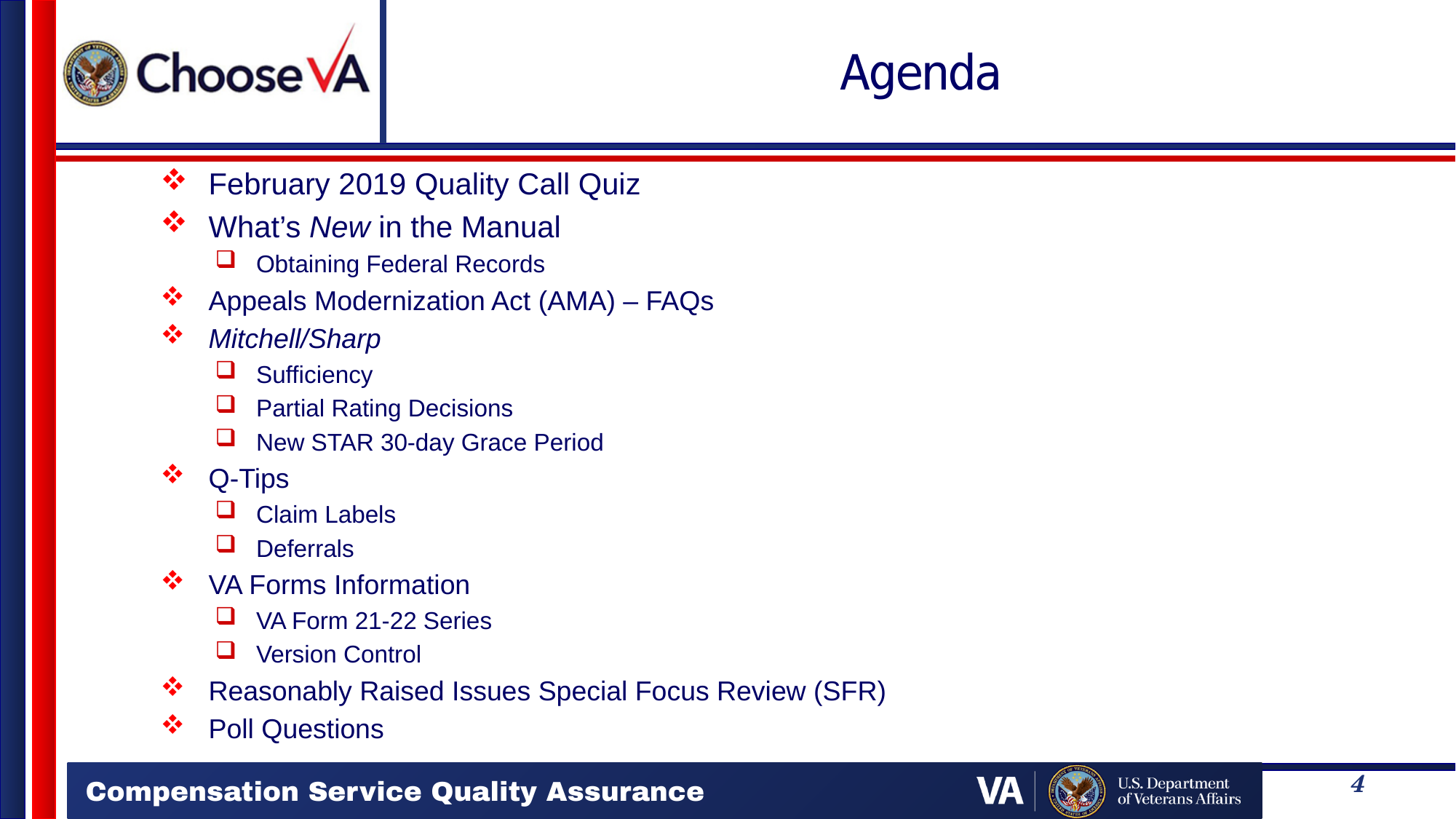

# Agenda
February 2019 Quality Call Quiz
What’s New in the Manual
Obtaining Federal Records
Appeals Modernization Act (AMA) – FAQs
Mitchell/Sharp
Sufficiency
Partial Rating Decisions
New STAR 30-day Grace Period
Q-Tips
Claim Labels
Deferrals
VA Forms Information
VA Form 21-22 Series
Version Control
Reasonably Raised Issues Special Focus Review (SFR)
Poll Questions
4